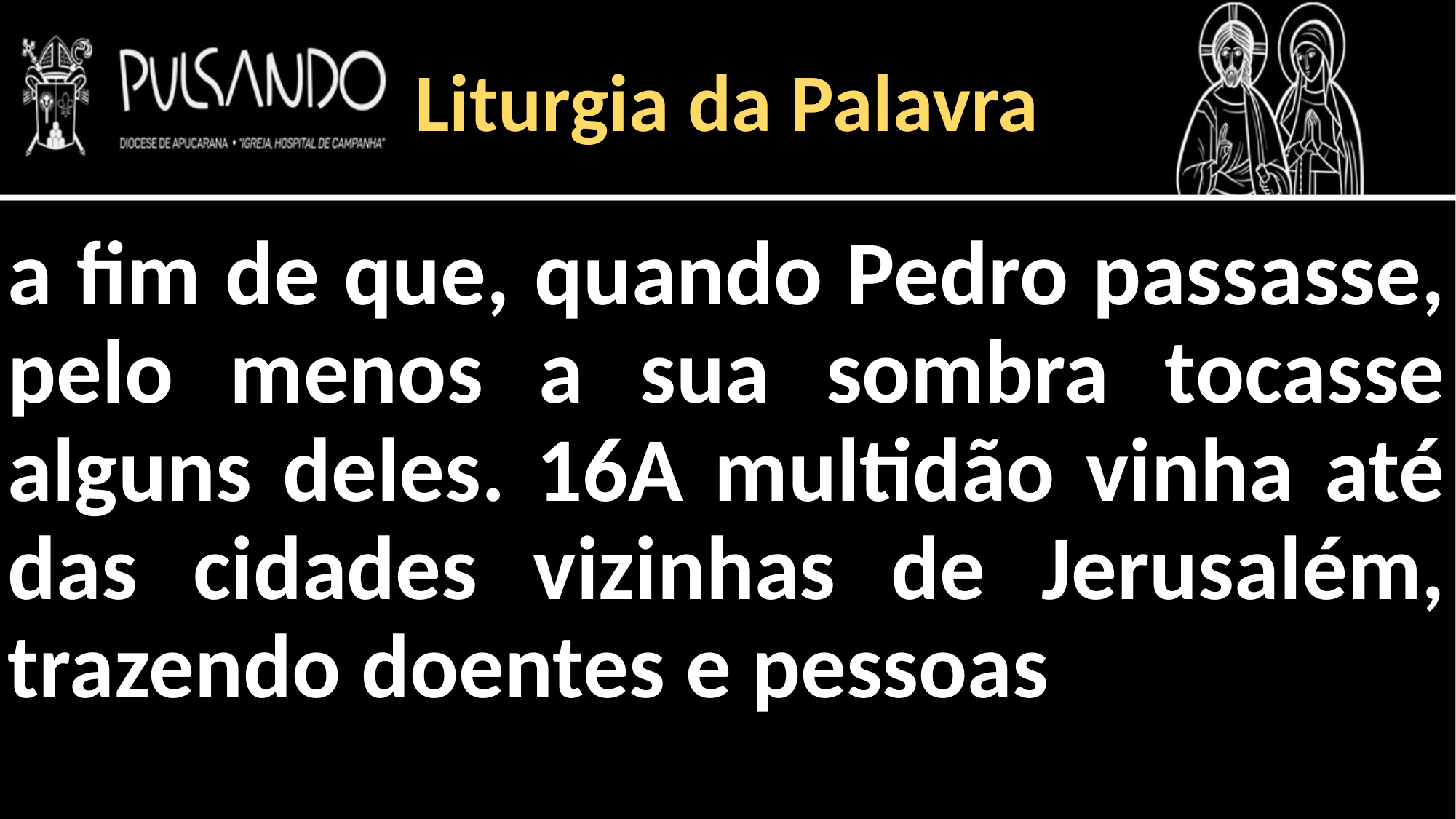

Liturgia da Palavra
a fim de que, quando Pedro passasse, pelo menos a sua sombra tocasse alguns deles. 16A multidão vinha até das cidades vizinhas de Jerusalém, trazendo doentes e pessoas